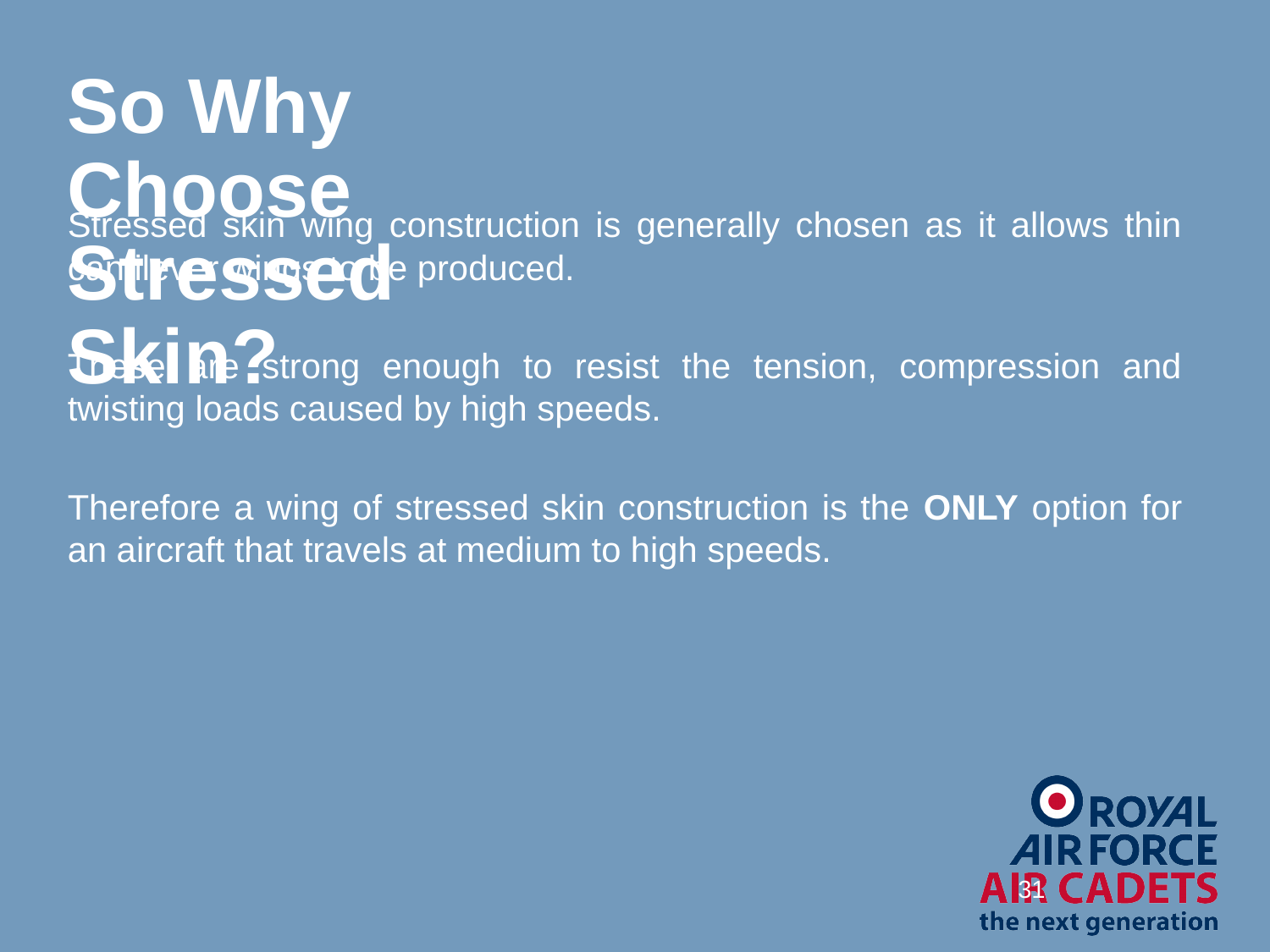

# So Why Choose Stressed Skin?
Stressed skin wing construction is generally chosen as it allows thin cantilever wings to be produced.

These are strong enough to resist the tension, compression and twisting loads caused by high speeds.

Therefore a wing of stressed skin construction is the ONLY option for an aircraft that travels at medium to high speeds.
31